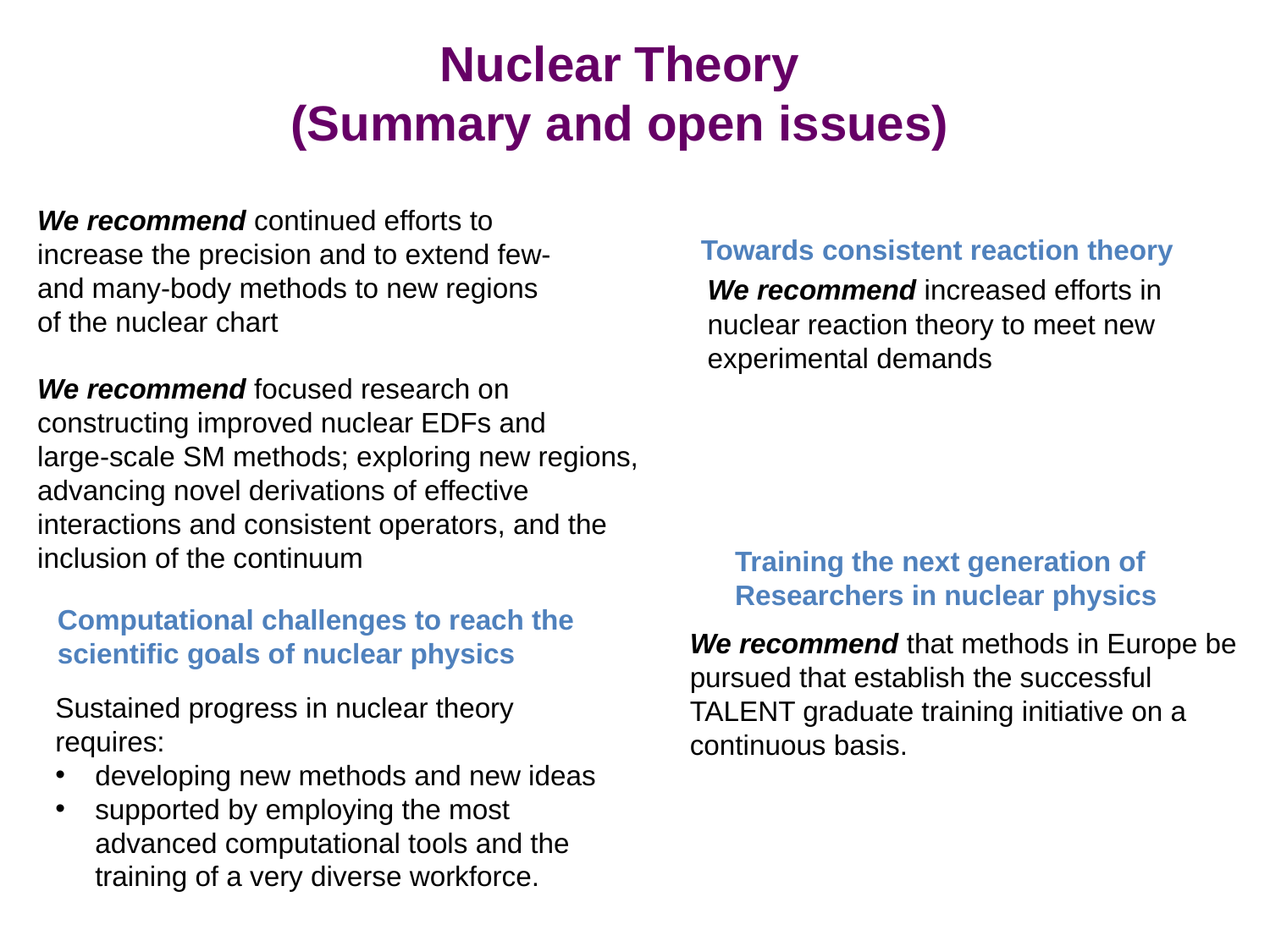

Nuclear Theory
(Summary and open issues)
We recommend continued efforts to
increase the precision and to extend few-
and many-body methods to new regions
of the nuclear chart

We recommend focused research on constructing improved nuclear EDFs and
large-scale SM methods; exploring new regions, advancing novel derivations of effective interactions and consistent operators, and the inclusion of the continuum
Towards consistent reaction theory
We recommend increased efforts in nuclear reaction theory to meet new experimental demands
Training the next generation of
Researchers in nuclear physics
Computational challenges to reach the scientific goals of nuclear physics
We recommend that methods in Europe be pursued that establish the successful TALENT graduate training initiative on a continuous basis.
Sustained progress in nuclear theory requires:
developing new methods and new ideas
supported by employing the most
advanced computational tools and the training of a very diverse workforce.